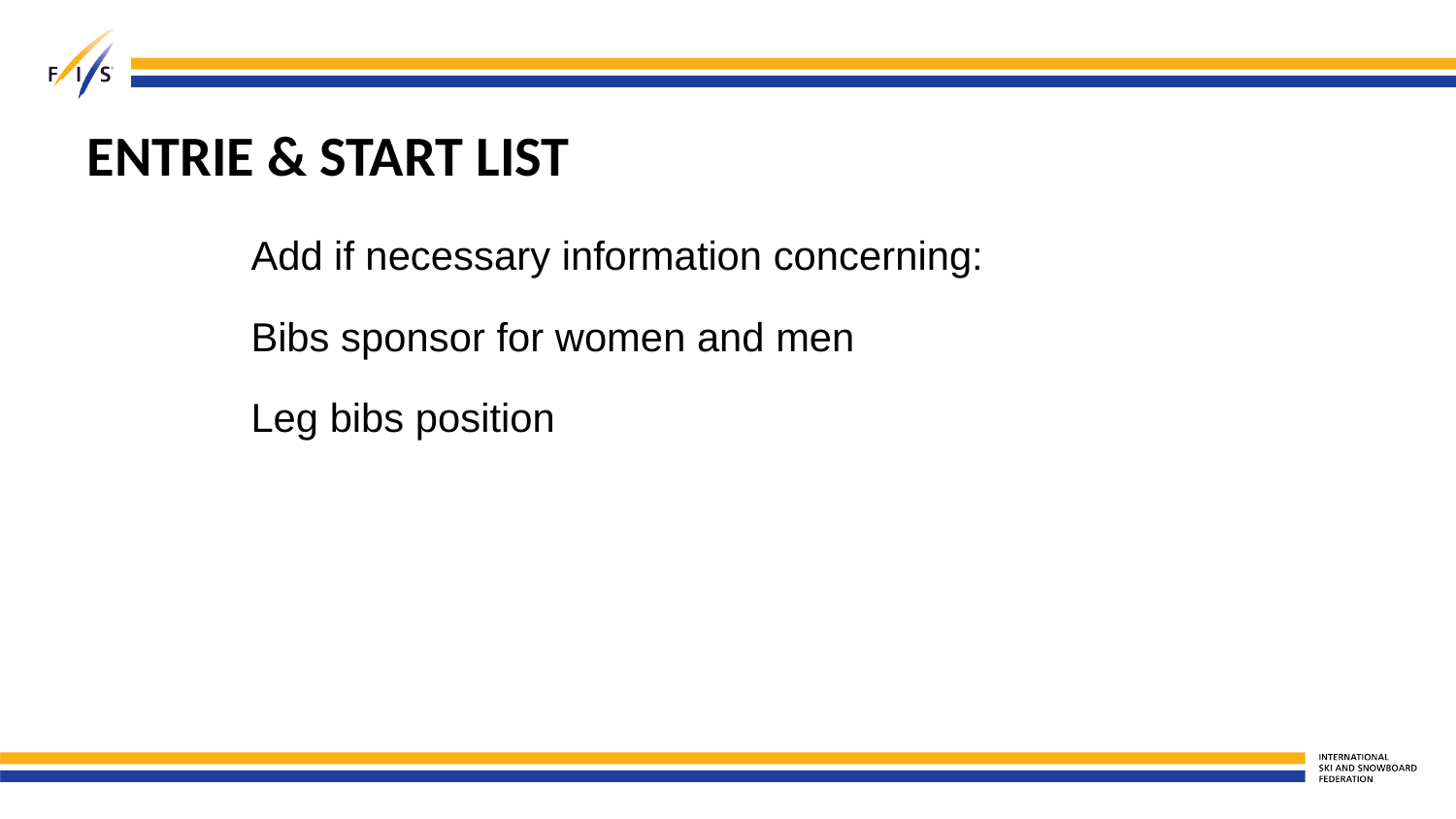

# ENTRIE & START LIST
Add if necessary information concerning:
Bibs sponsor for women and men
Leg bibs position